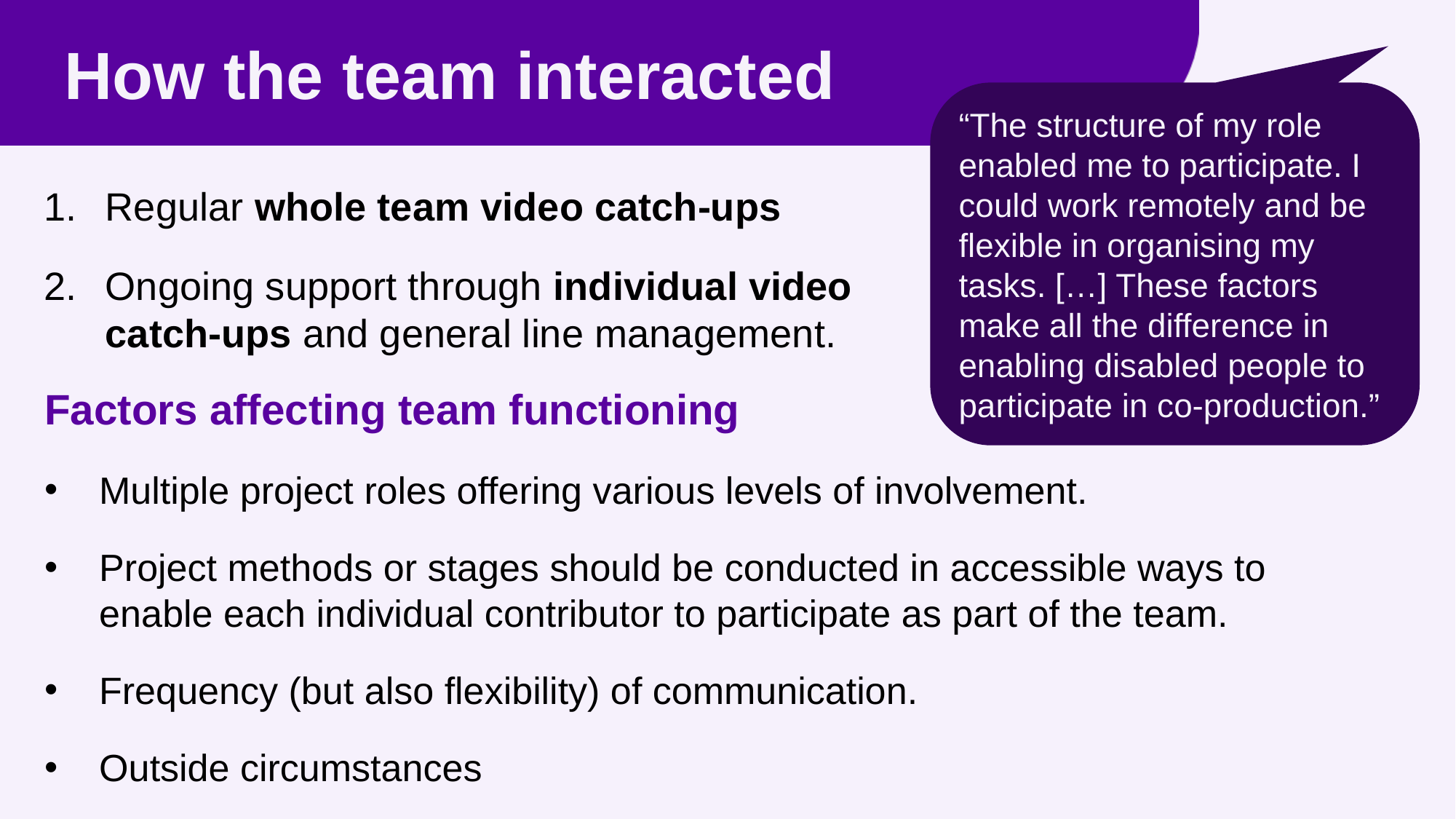

# How the team interacted
“The structure of my role enabled me to participate. I could work remotely and be flexible in organising my tasks. […] These factors make all the difference in enabling disabled people to participate in co-production.”
Regular whole team video catch-ups
Ongoing support through individual video catch-ups and general line management.
Factors affecting team functioning
Multiple project roles offering various levels of involvement.
Project methods or stages should be conducted in accessible ways to enable each individual contributor to participate as part of the team.
Frequency (but also flexibility) of communication.
Outside circumstances